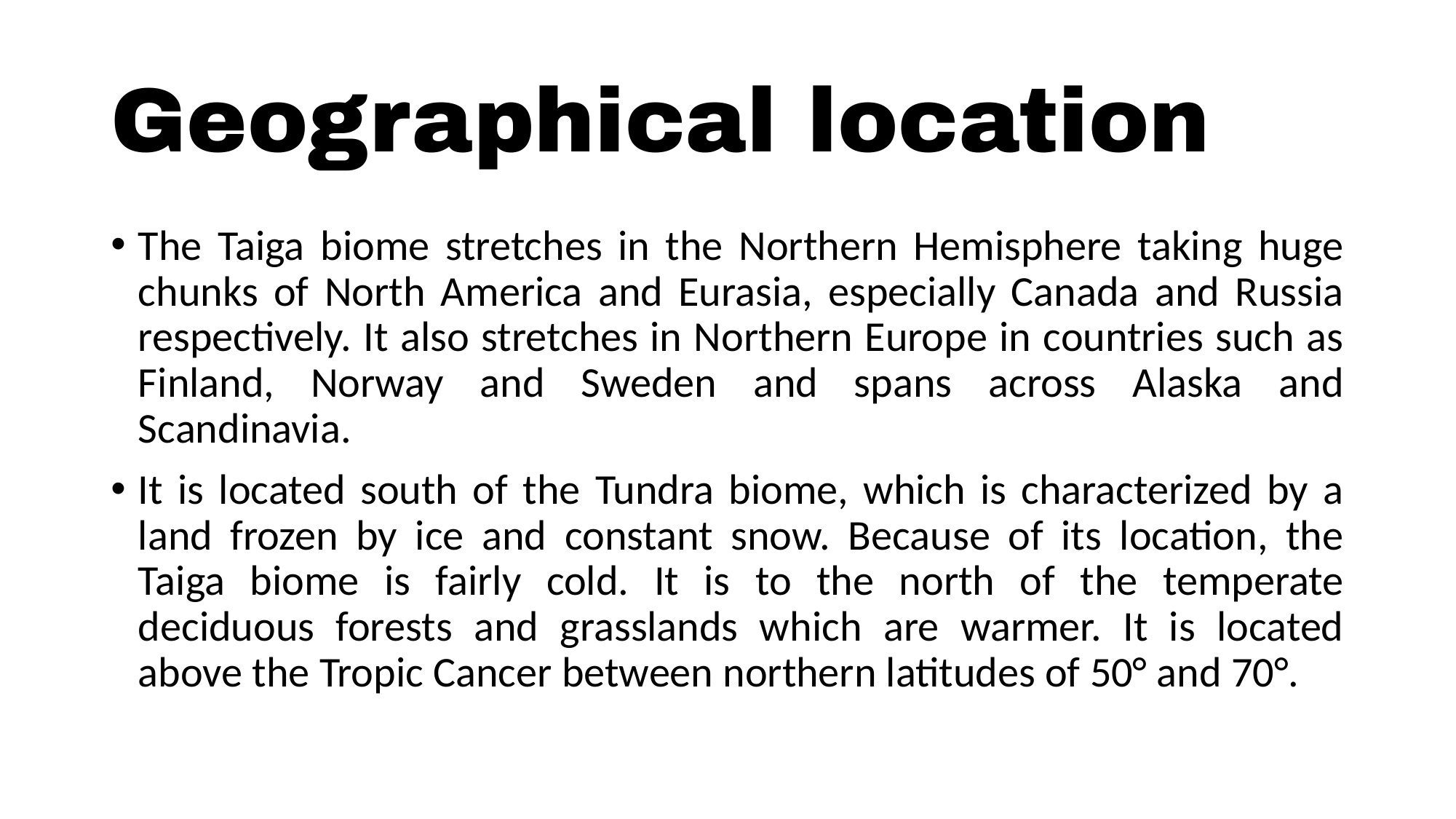

# Geographical location
The Taiga biome stretches in the Northern Hemisphere taking huge chunks of North America and Eurasia, especially Canada and Russia respectively. It also stretches in Northern Europe in countries such as Finland, Norway and Sweden and spans across Alaska and Scandinavia.
It is located south of the Tundra biome, which is characterized by a land frozen by ice and constant snow. Because of its location, the Taiga biome is fairly cold. It is to the north of the temperate deciduous forests and grasslands which are warmer. It is located above the Tropic Cancer between northern latitudes of 50° and 70°.